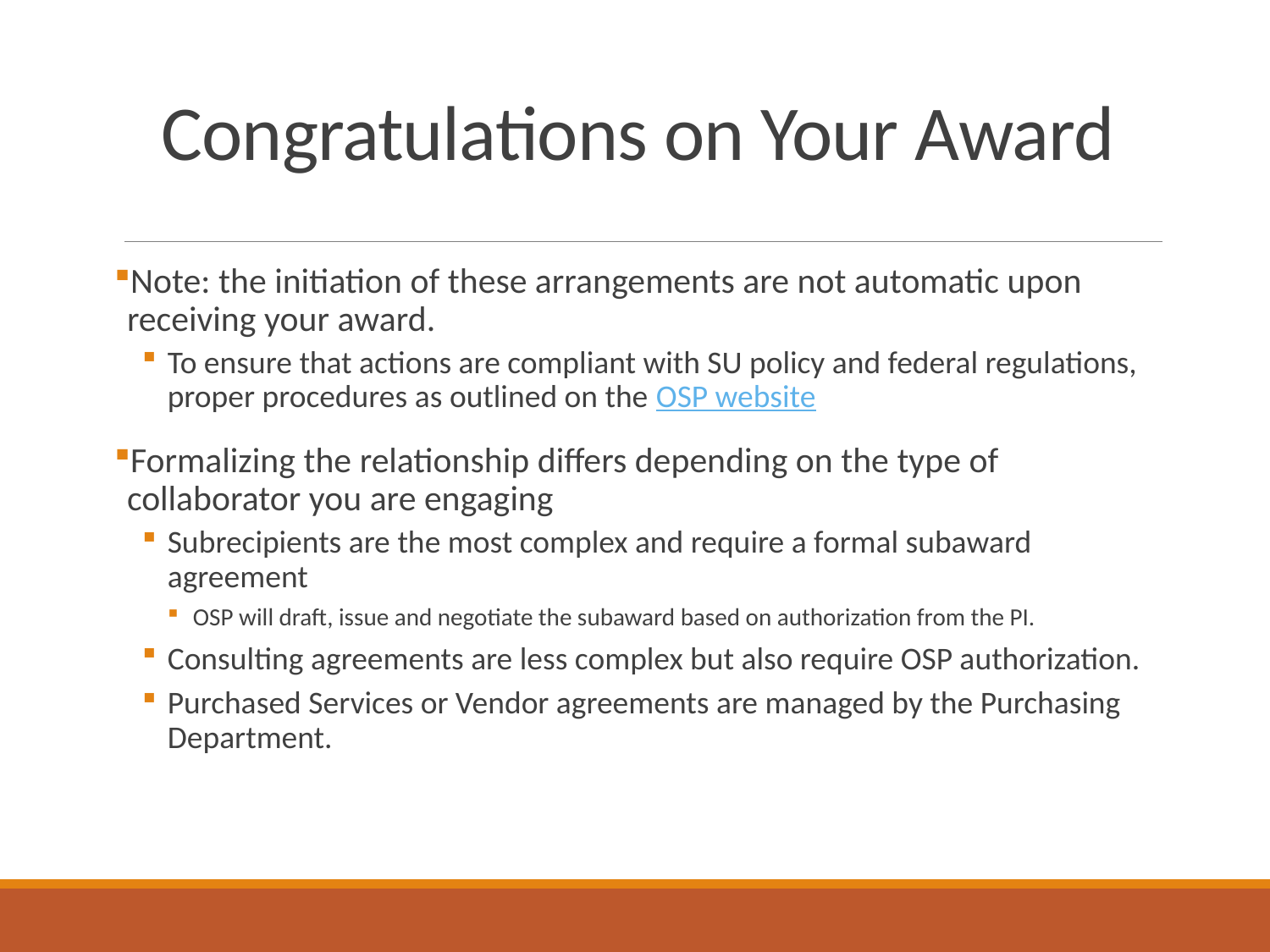

# Congratulations on Your Award
Note: the initiation of these arrangements are not automatic upon receiving your award.
To ensure that actions are compliant with SU policy and federal regulations, proper procedures as outlined on the OSP website
Formalizing the relationship differs depending on the type of collaborator you are engaging
Subrecipients are the most complex and require a formal subaward agreement
OSP will draft, issue and negotiate the subaward based on authorization from the PI.
Consulting agreements are less complex but also require OSP authorization.
Purchased Services or Vendor agreements are managed by the Purchasing Department.